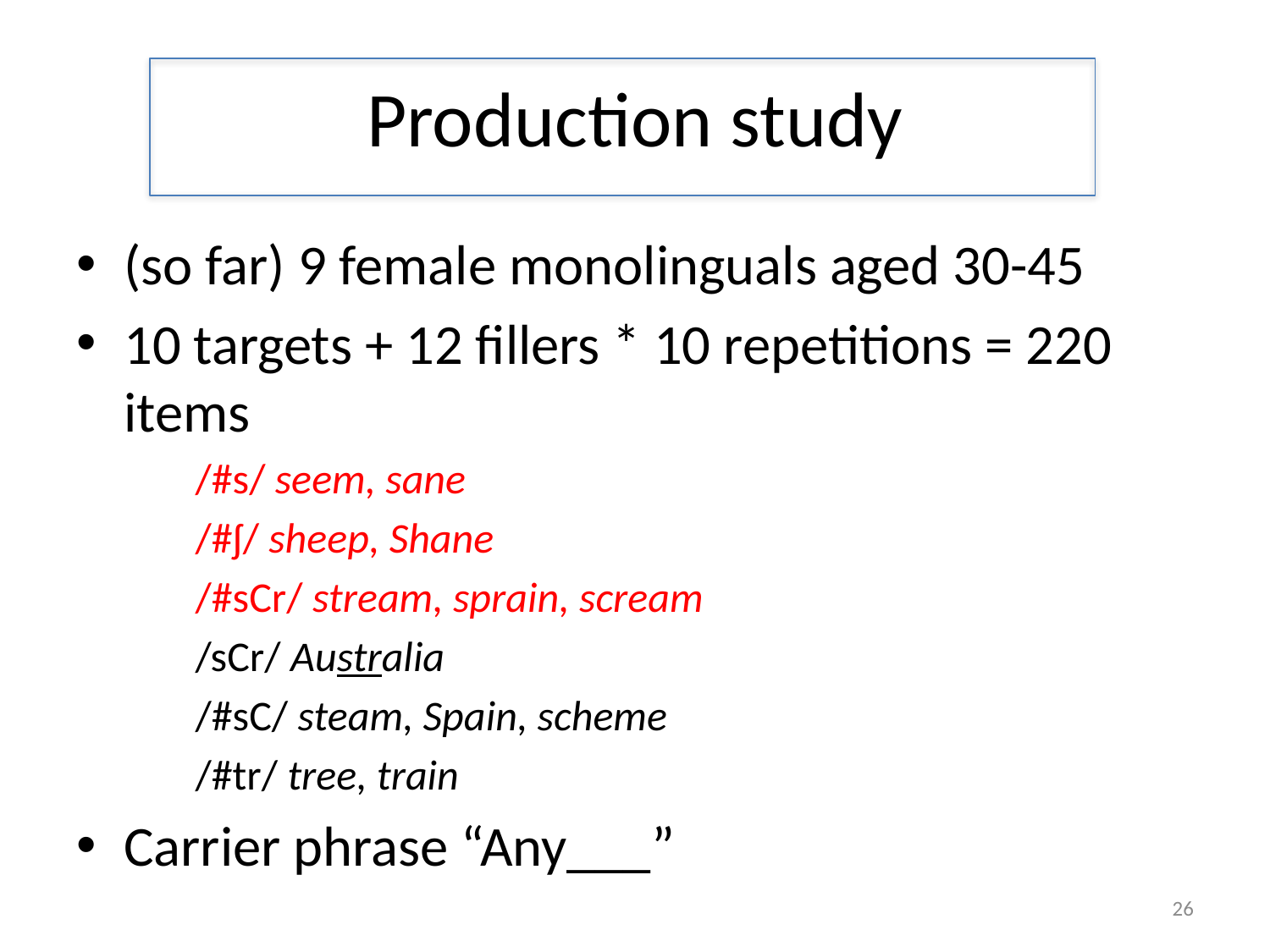

# Production study

(so far) 9 female monolinguals aged 30-45
10 targets + 12 fillers * 10 repetitions = 220 items
/#s/ seem, sane
/#ʃ/ sheep, Shane
/#sCr/ stream, sprain, scream
/sCr/ Australia
/#sC/ steam, Spain, scheme
/#tr/ tree, train
Carrier phrase “Any___”
26